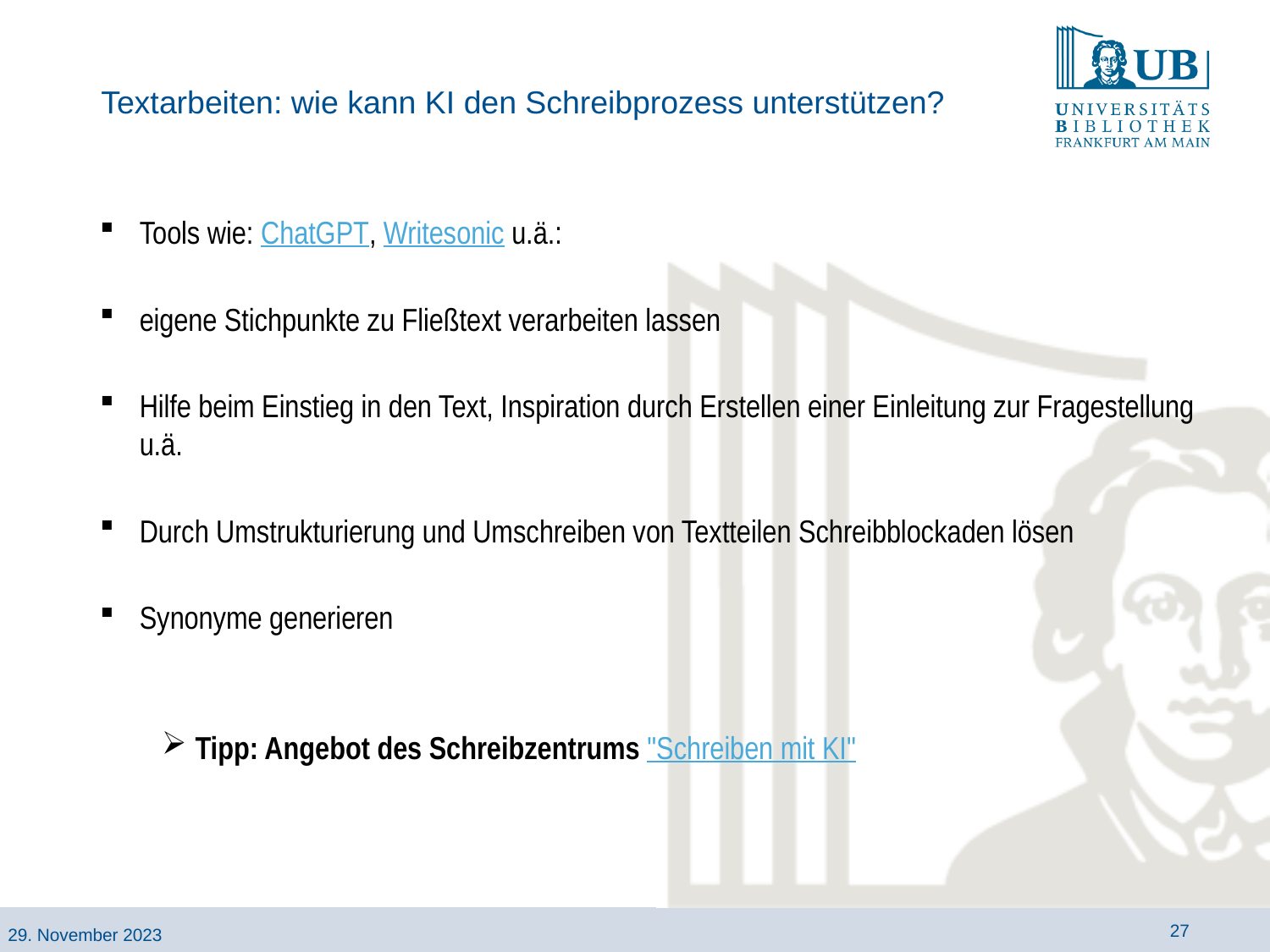

# Textarbeiten: wie kann KI den Schreibprozess unterstützen?
Tools wie: ChatGPT, Writesonic u.ä.:

eigene Stichpunkte zu Fließtext verarbeiten lassen

Hilfe beim Einstieg in den Text, Inspiration durch Erstellen einer Einleitung zur Fragestellung u.ä.

Durch Umstrukturierung und Umschreiben von Textteilen Schreibblockaden lösen

Synonyme generieren

Tipp: Angebot des Schreibzentrums "Schreiben mit KI"